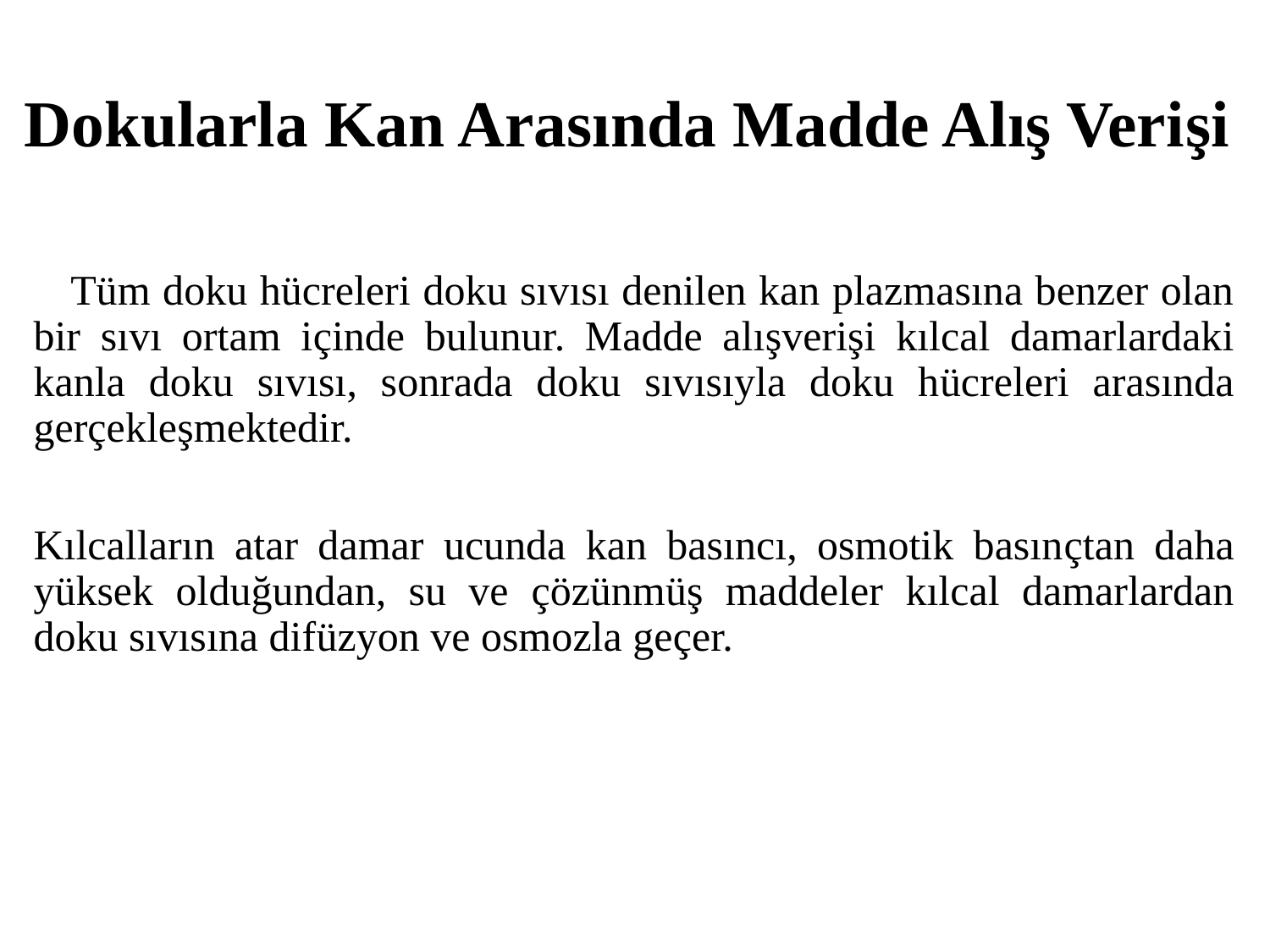

# Dokularla Kan Arasında Madde Alış Verişi

   Tüm doku hücreleri doku sıvısı denilen kan plazmasına benzer olan bir sıvı ortam içinde bulunur. Madde alışverişi kılcal damarlardaki kanla doku sıvısı, sonrada doku sıvısıyla doku hücreleri arasında gerçekleşmektedir.

Kılcalların atar damar ucunda kan basıncı, osmotik basınçtan daha yüksek olduğundan, su ve çözünmüş maddeler kılcal damarlardan doku sıvısına difüzyon ve osmozla geçer.